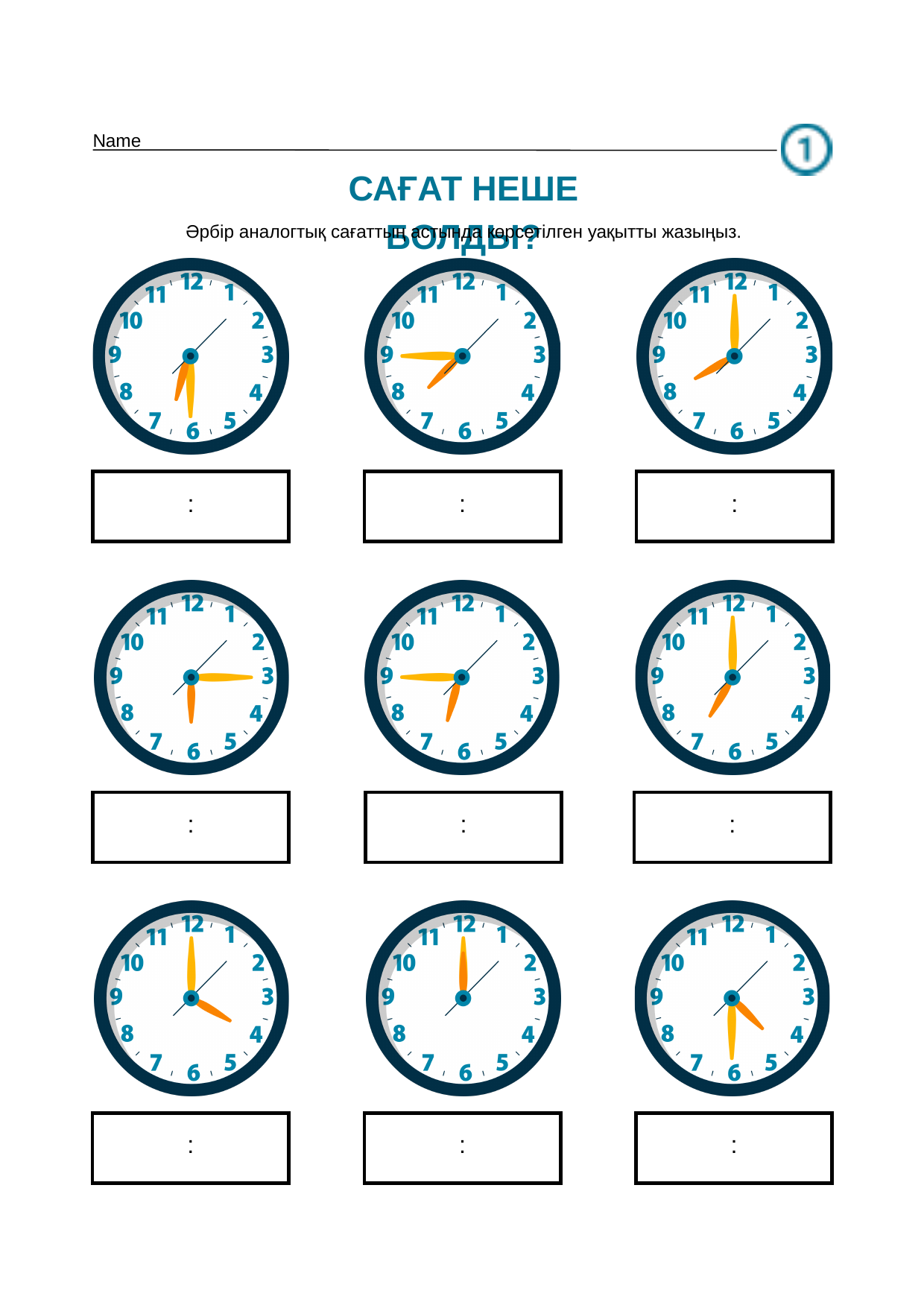

Name

САҒАТ НЕШЕ БОЛДЫ?
Әрбір аналогтық сағаттың астында көрсетілген уақытты жазыңыз.

:

:

:

:

:

:

:

:

: